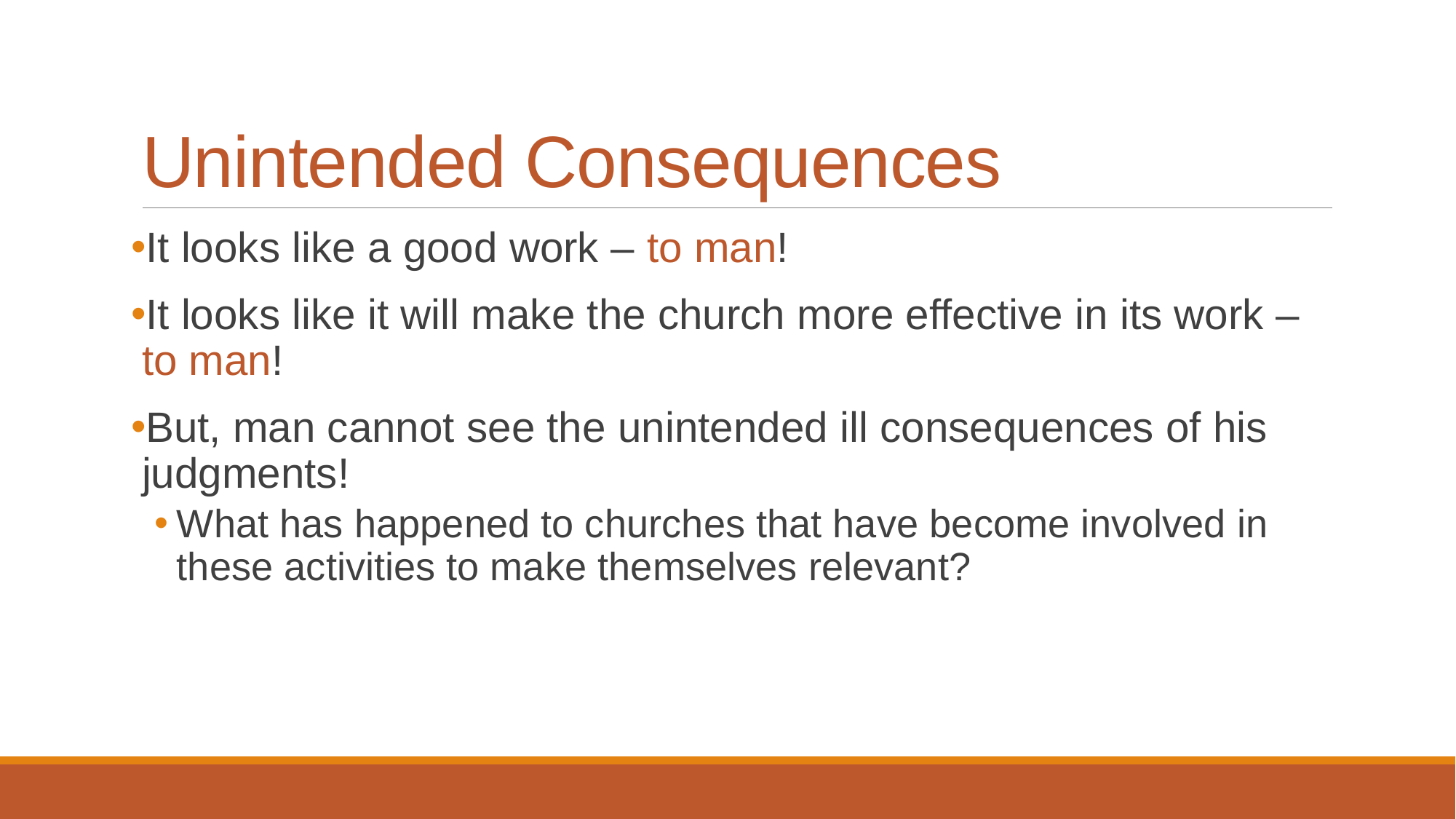

# Unintended Consequences
It looks like a good work – to man!
It looks like it will make the church more effective in its work – to man!
But, man cannot see the unintended ill consequences of his judgments!
What has happened to churches that have become involved in these activities to make themselves relevant?